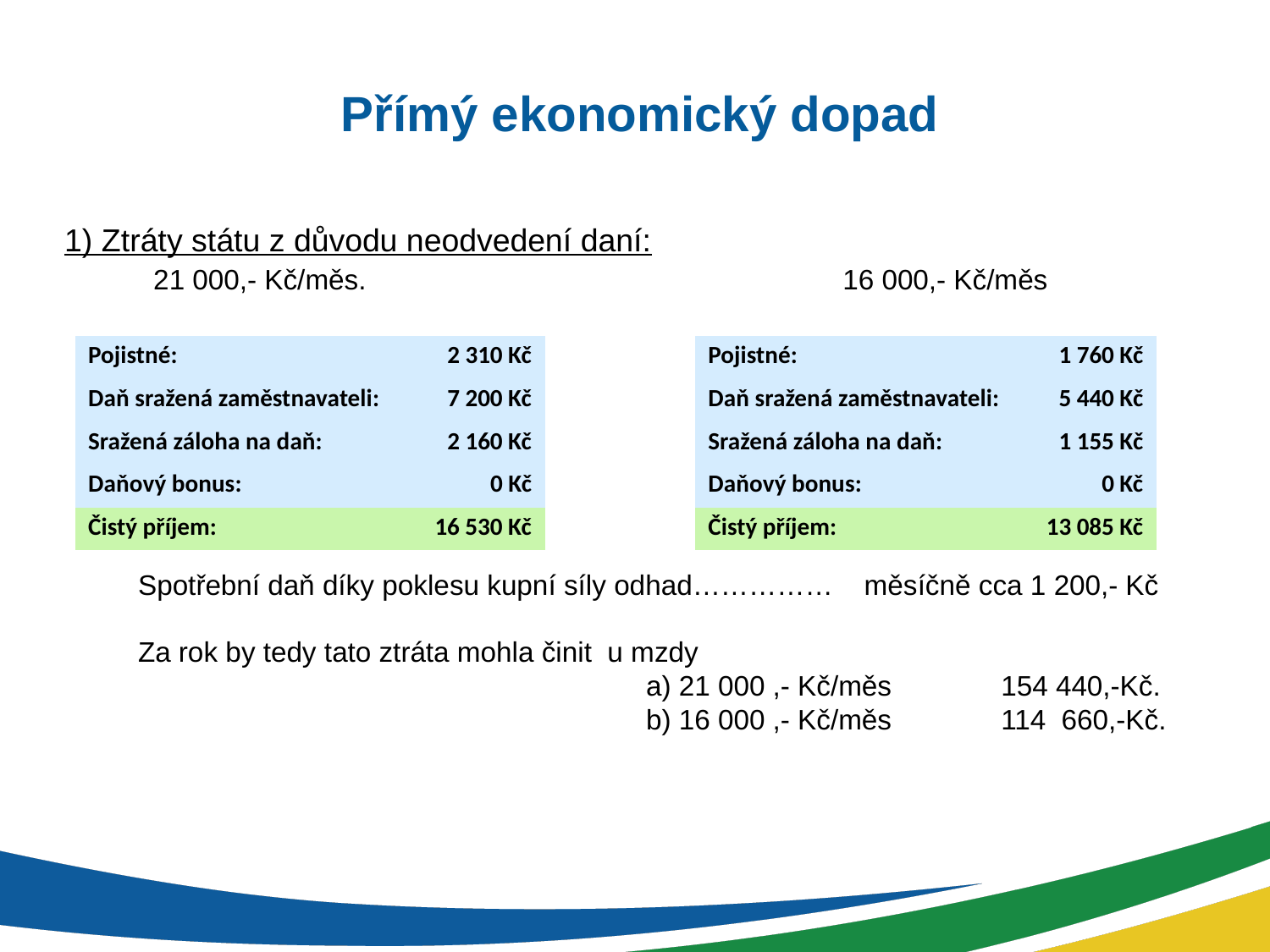

Přímý ekonomický dopad

      1) Ztráty státu z důvodu neodvedení daní:
                21 000,- Kč/měs.                                                             16 000,- Kč/měs

	Spotřební daň díky poklesu kupní síly odhad……………    měsíčně cca 1 200,- Kč

	Za rok by tedy tato ztráta mohla činit  u mzdy
					a) 21 000 ,- Kč/měs              154 440,-Kč.
                                                                      	b) 16 000 ,- Kč/měs              114  660,-Kč.

| Pojistné: | 2 310 Kč |
| --- | --- |
| Daň sražená zaměstnavateli: | 7 200 Kč |
| Sražená záloha na daň: | 2 160 Kč |
| Daňový bonus: | 0 Kč |
| Čistý příjem: | 16 530 Kč |
| Pojistné: | 1 760 Kč |
| --- | --- |
| Daň sražená zaměstnavateli: | 5 440 Kč |
| Sražená záloha na daň: | 1 155 Kč |
| Daňový bonus: | 0 Kč |
| Čistý příjem: | 13 085 Kč |